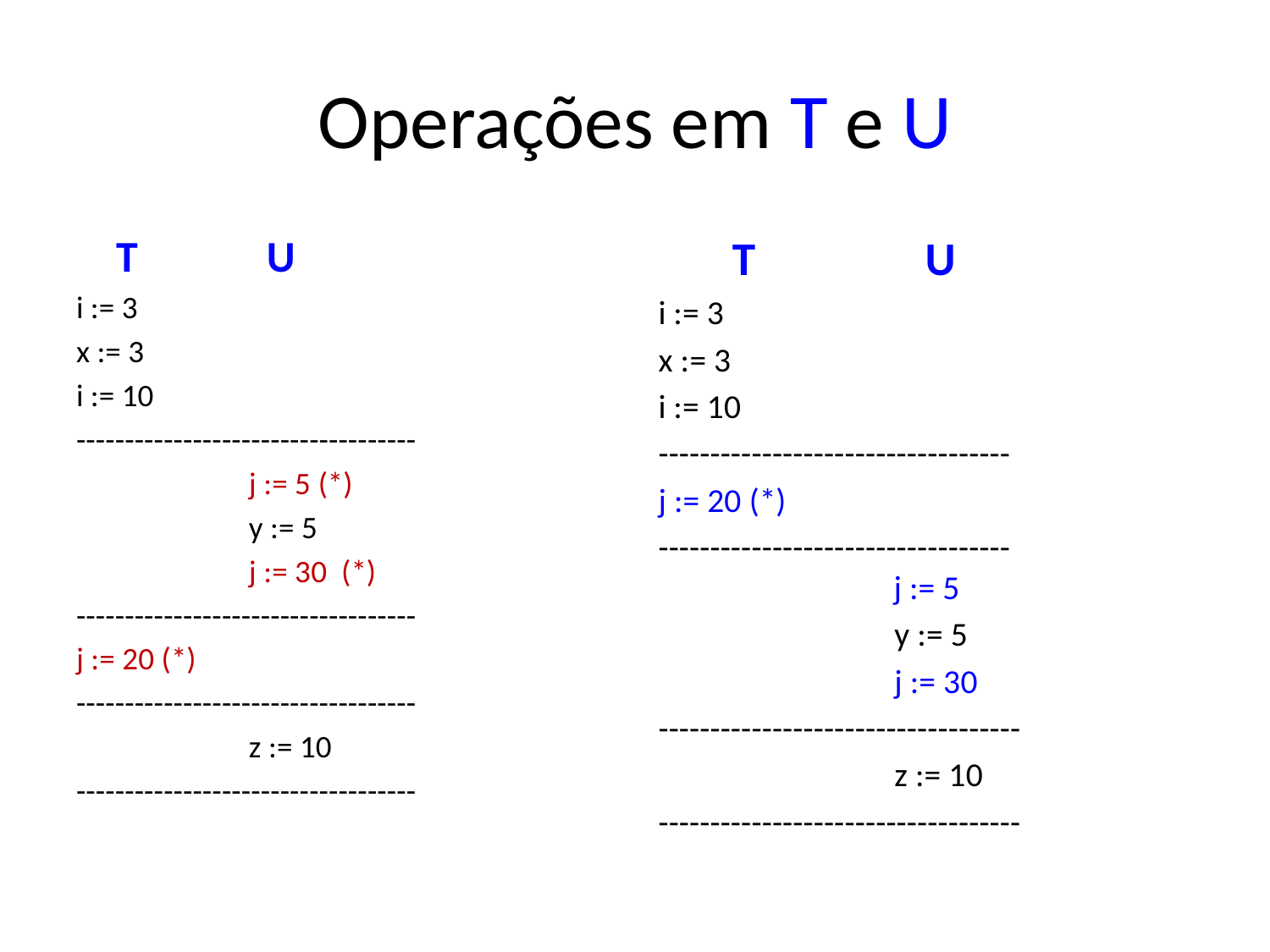

# Operações em T e U
    T             U
i := 3
x := 3
i := 10
-----------------------------------
                        j := 5 (*)
                        y := 5
                        j := 30  (*)
-----------------------------------
j := 20 (*)
-----------------------------------
                        z := 10
-----------------------------------
       T                U
i := 3
x := 3
i := 10
----------------------------------
j := 20 (*)
----------------------------------
                         j := 5
                               y := 5
                               j := 30
-----------------------------------
                               z := 10
-----------------------------------